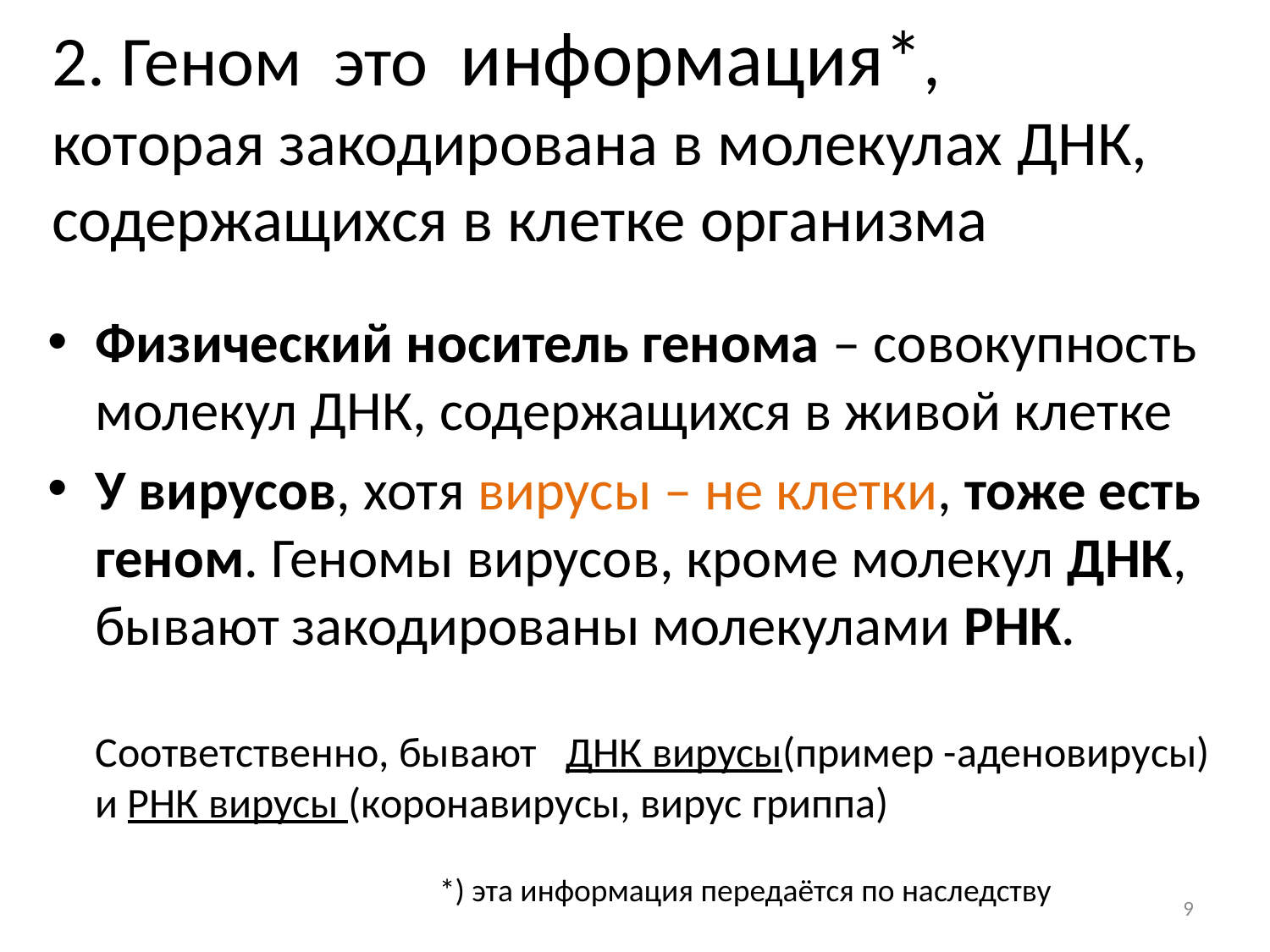

# 2. Геном  это  информация*, которая закодирована в молекулах ДНК, содержащихся в клетке организма
Физический носитель генома – совокупность молекул ДНК, содержащихся в живой клетке
У вирусов, хотя вирусы – не клетки, тоже есть геном. Геномы вирусов, кроме молекул ДНК, бывают закодированы молекулами РНК.
Соответственно, бывают   ДНК вирусы(пример -аденовирусы) и РНК вирусы (коронавирусы, вирус гриппа)
*) эта информация передаётся по наследству
9